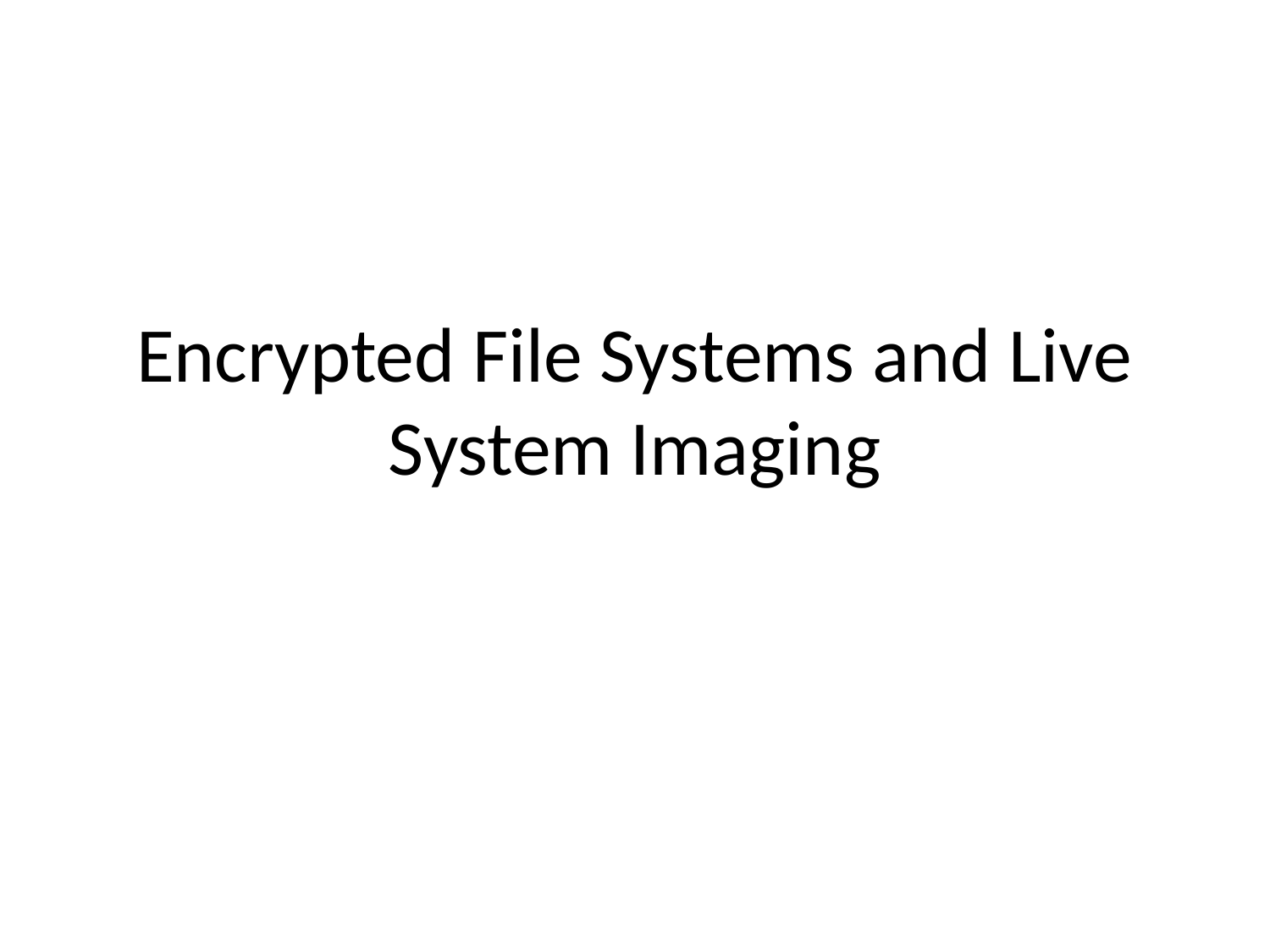

# Encrypted File Systems and Live System Imaging